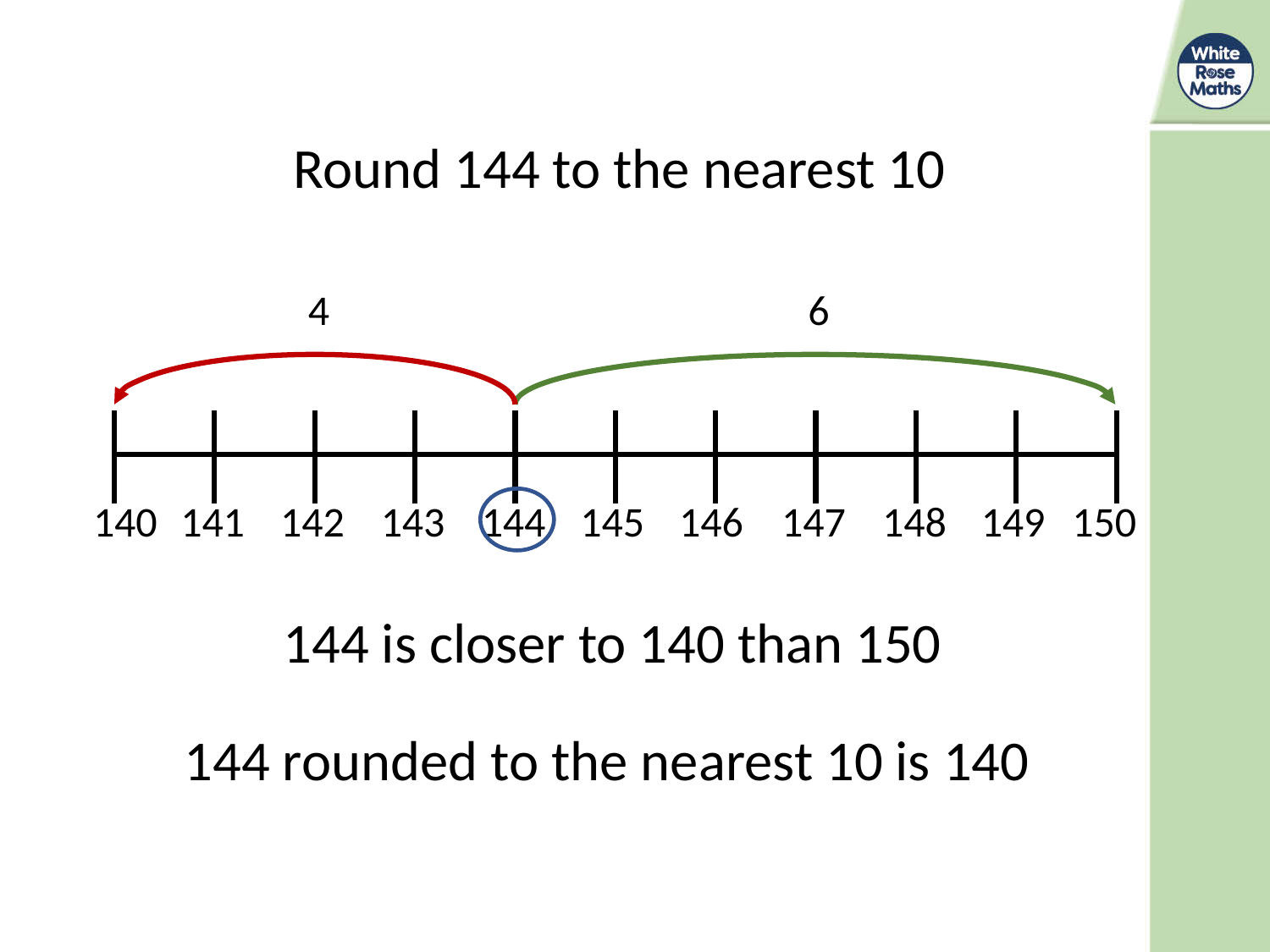

Round 144 to the nearest 10

4
6
140
141
142
143
144
145
146
147
148
149
150

144 is closer to 140 than 150
144 rounded to the nearest 10 is 140